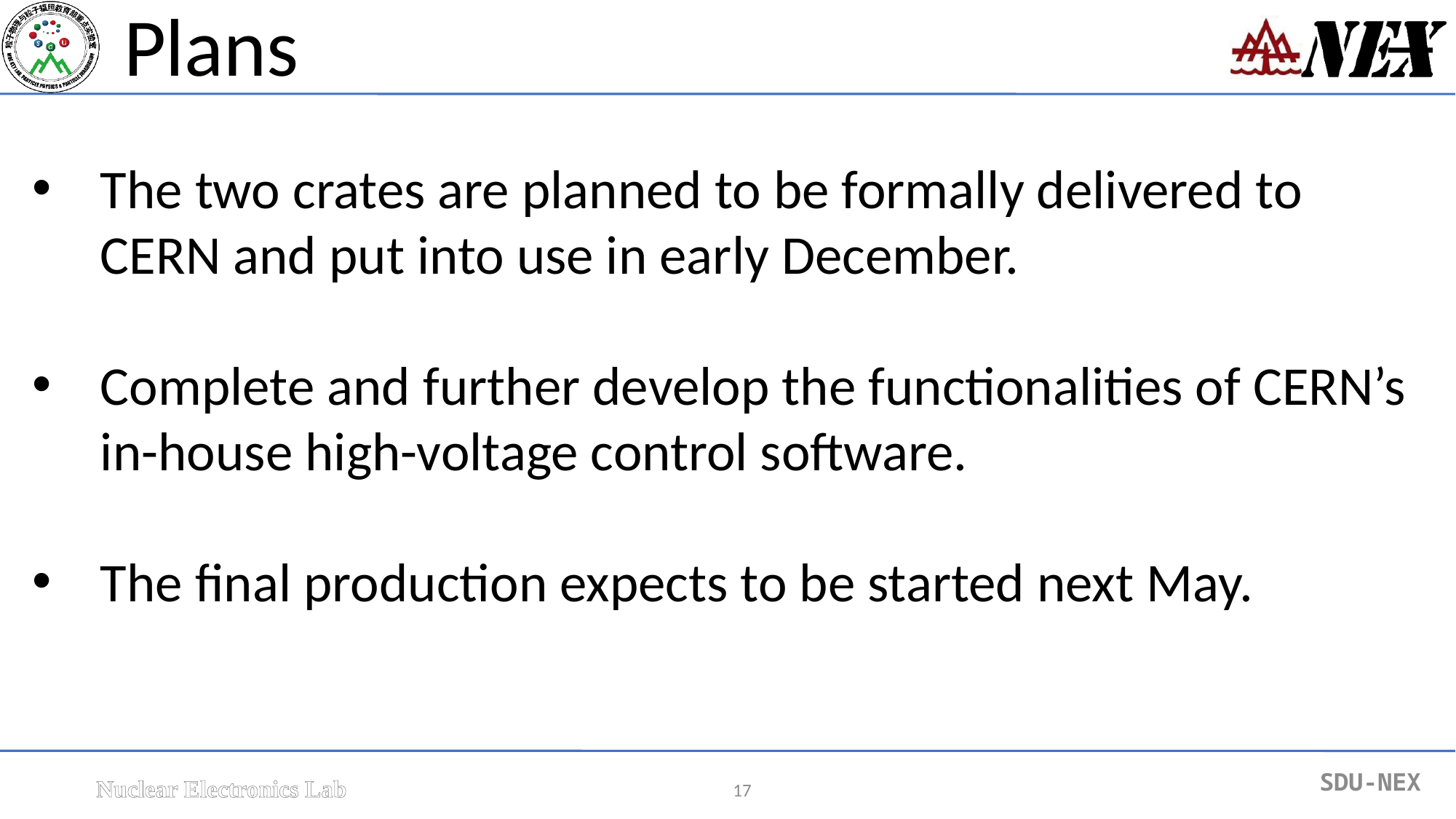

Plans
The two crates are planned to be formally delivered to CERN and put into use in early December.

Complete and further develop the functionalities of CERN’s in-house high-voltage control software.

The final production expects to be started next May.
17